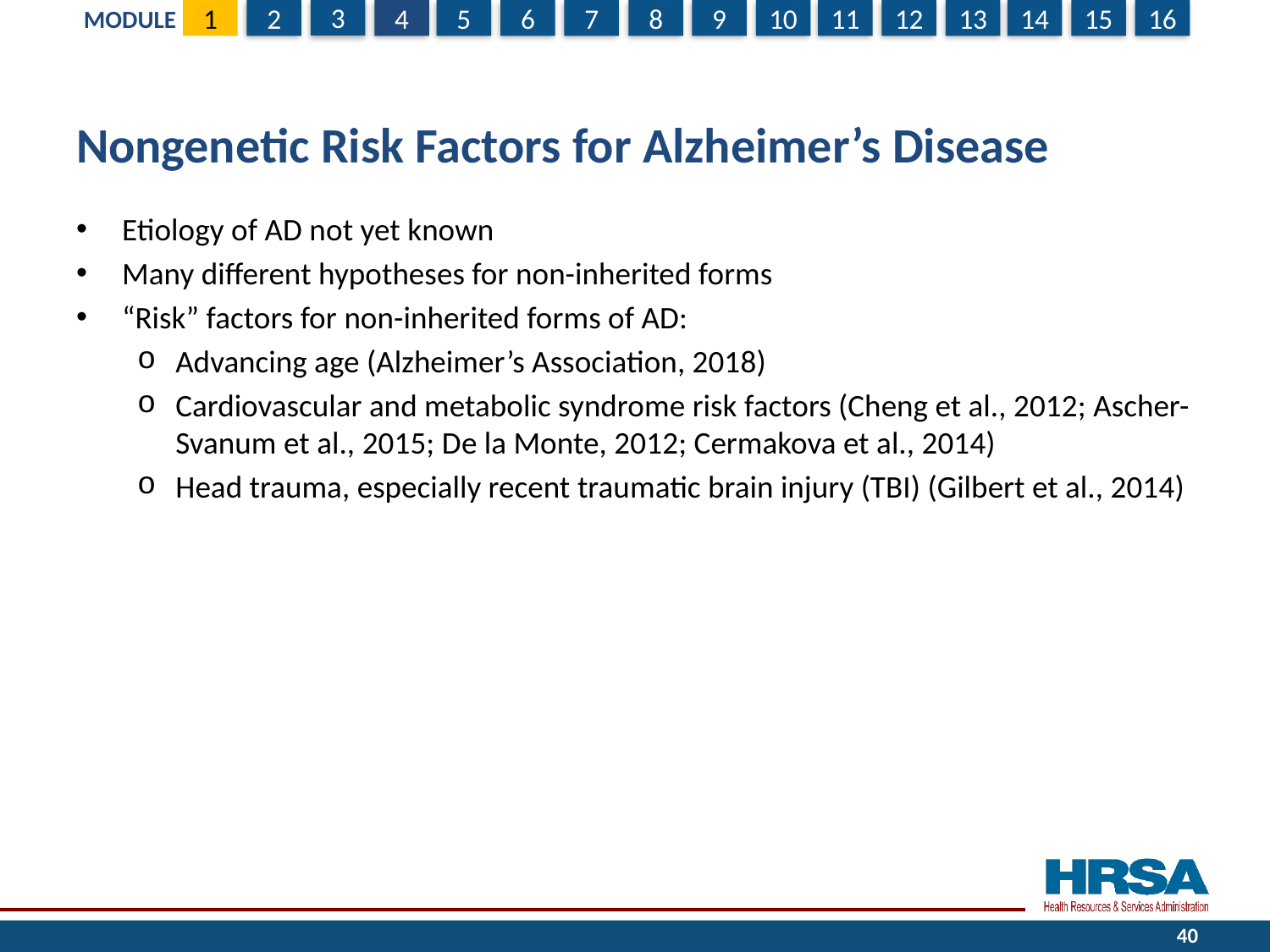

# Nongenetic Risk Factors for Alzheimer’s Disease
Etiology of AD not yet known
Many different hypotheses for non-inherited forms
“Risk” factors for non-inherited forms of AD:
Advancing age (Alzheimer’s Association, 2018)
Cardiovascular and metabolic syndrome risk factors (Cheng et al., 2012; Ascher-Svanum et al., 2015; De la Monte, 2012; Cermakova et al., 2014)
Head trauma, especially recent traumatic brain injury (TBI) (Gilbert et al., 2014)